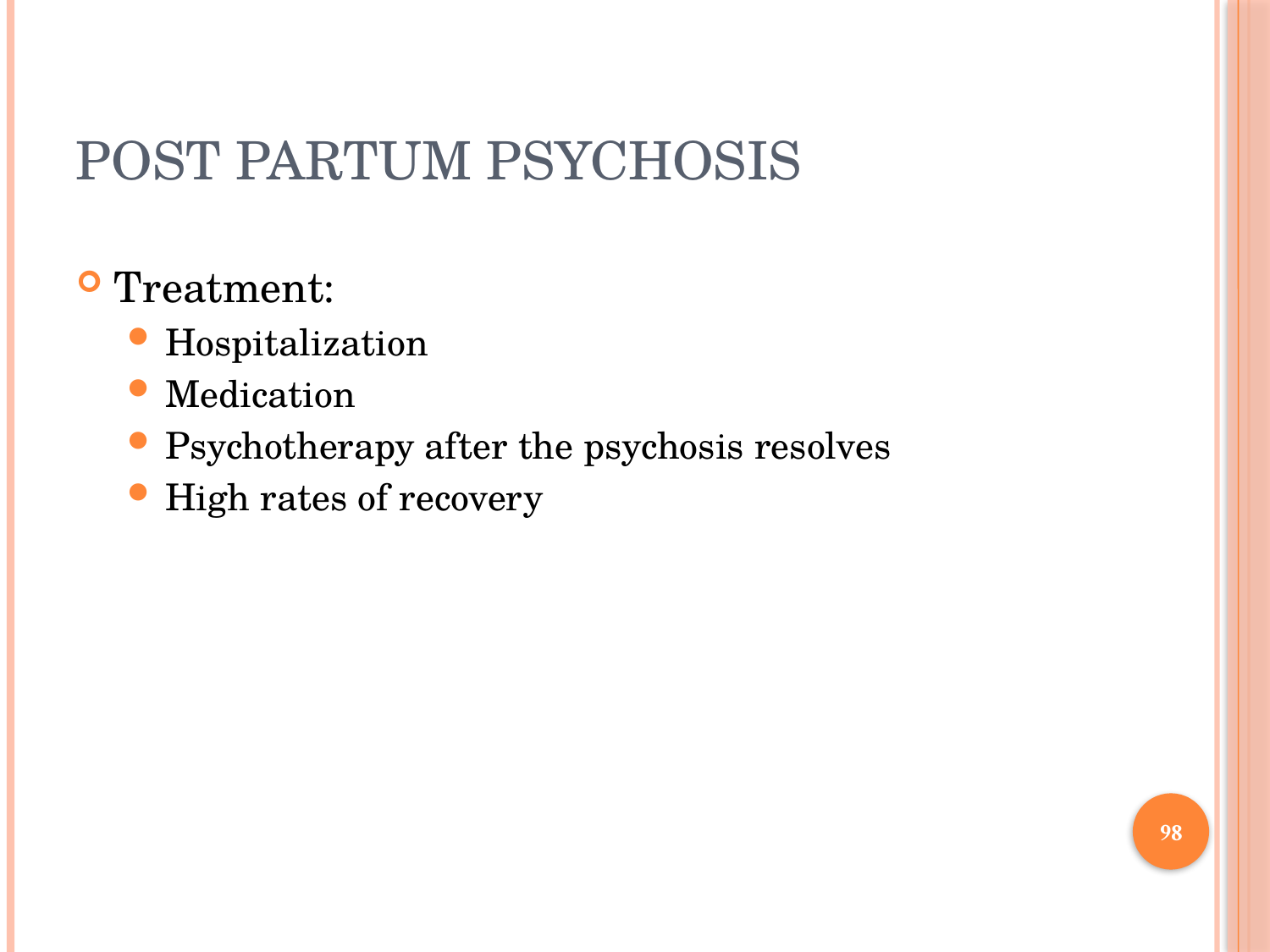

# Post Partum Psychosis
Treatment:
Hospitalization
Medication
Psychotherapy after the psychosis resolves
High rates of recovery
98